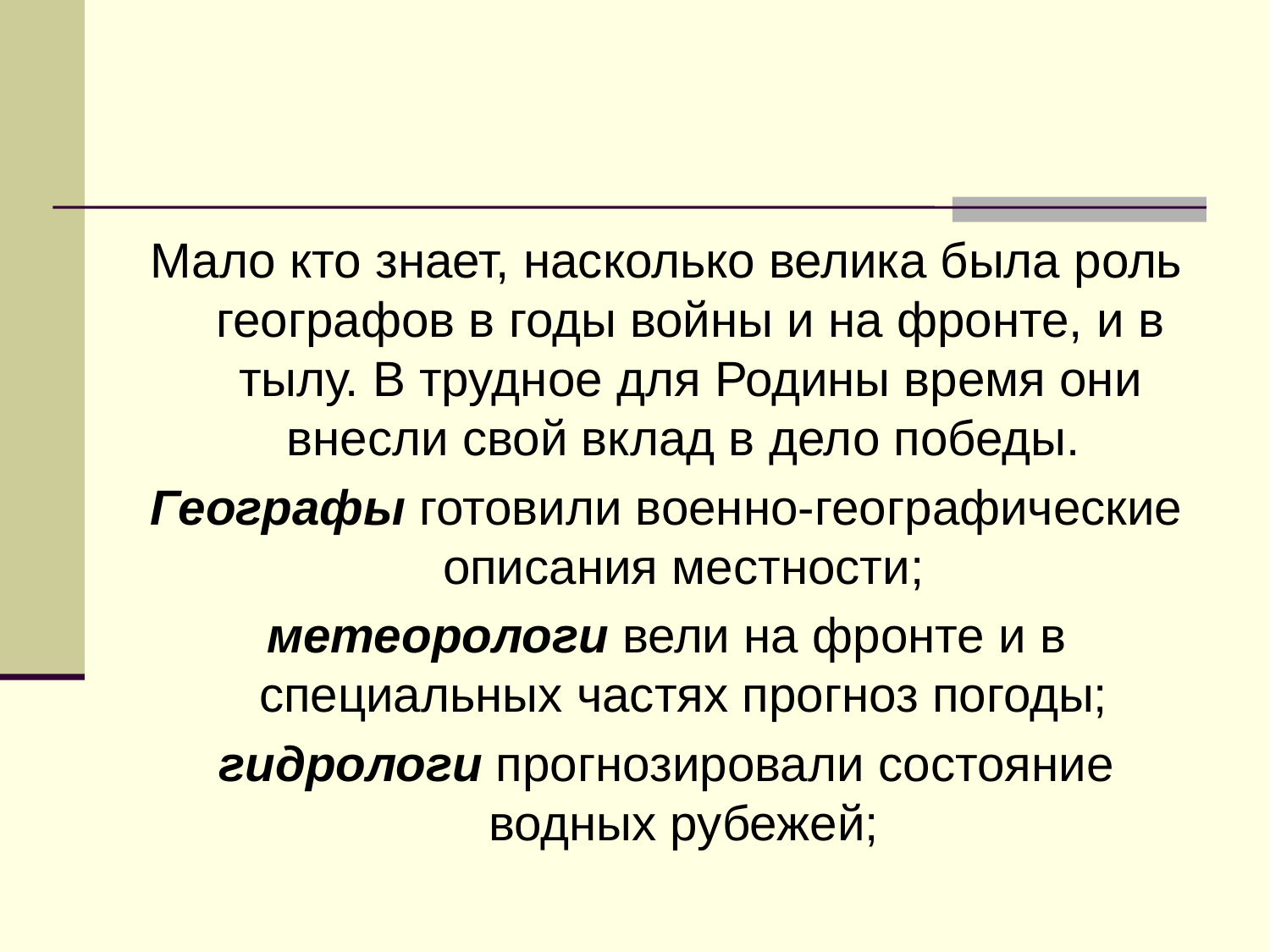

Мало кто знает, насколько велика была роль географов в годы войны и на фронте, и в тылу. В трудное для Родины время они внесли свой вклад в дело победы.
Географы готовили военно-географические описания местности;
метеорологи вели на фронте и в специальных частях прогноз погоды;
гидрологи прогнозировали состояние водных рубежей;